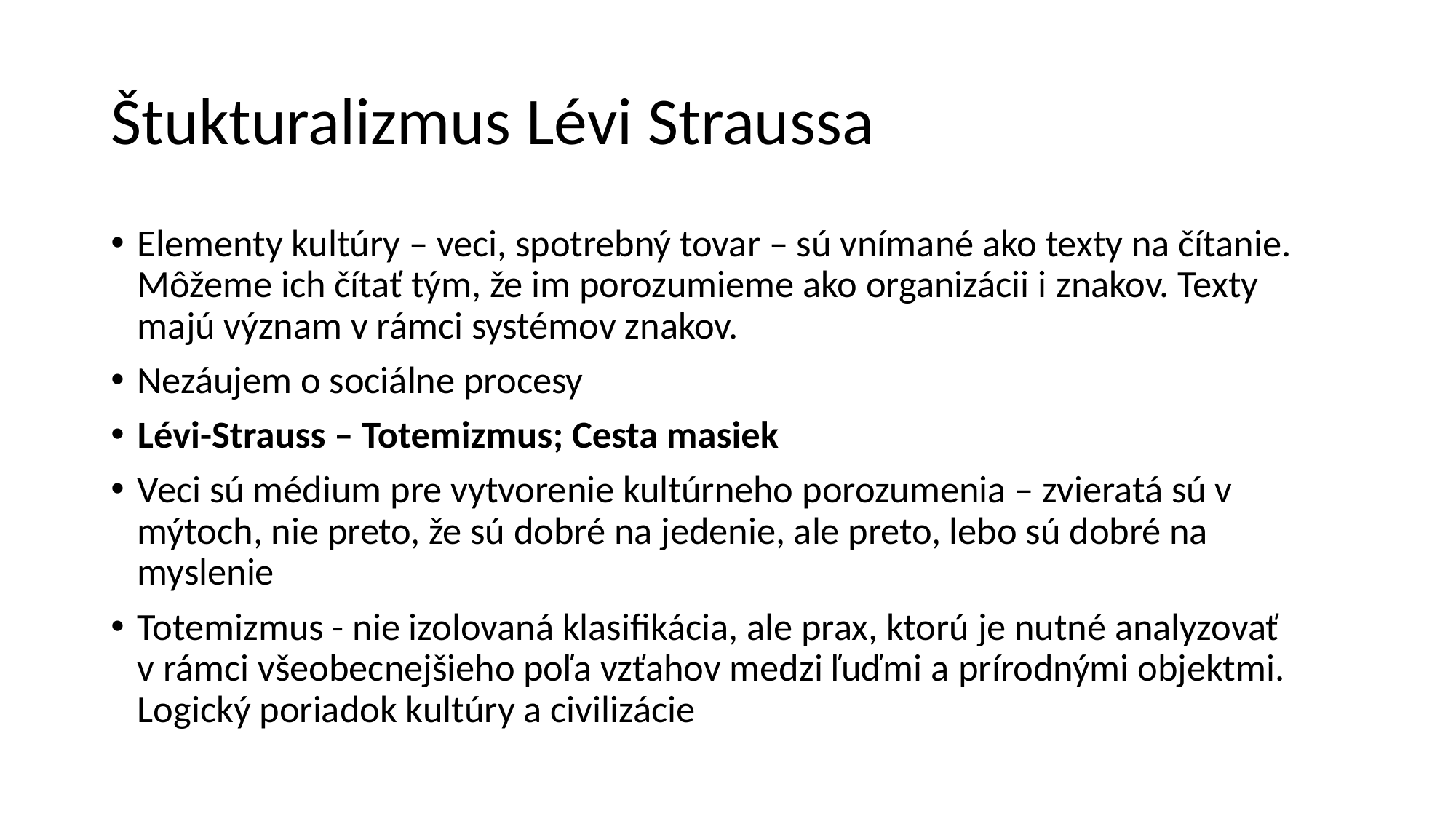

# Štukturalizmus Lévi Straussa
Elementy kultúry – veci, spotrebný tovar – sú vnímané ako texty na čítanie. Môžeme ich čítať tým, že im porozumieme ako organizácii i znakov. Texty majú význam v rámci systémov znakov.
Nezáujem o sociálne procesy
Lévi-Strauss – Totemizmus; Cesta masiek
Veci sú médium pre vytvorenie kultúrneho porozumenia – zvieratá sú v mýtoch, nie preto, že sú dobré na jedenie, ale preto, lebo sú dobré na myslenie
Totemizmus - nie izolovaná klasifikácia, ale prax, ktorú je nutné analyzovať v rámci všeobecnejšieho poľa vzťahov medzi ľuďmi a prírodnými objektmi. Logický poriadok kultúry a civilizácie